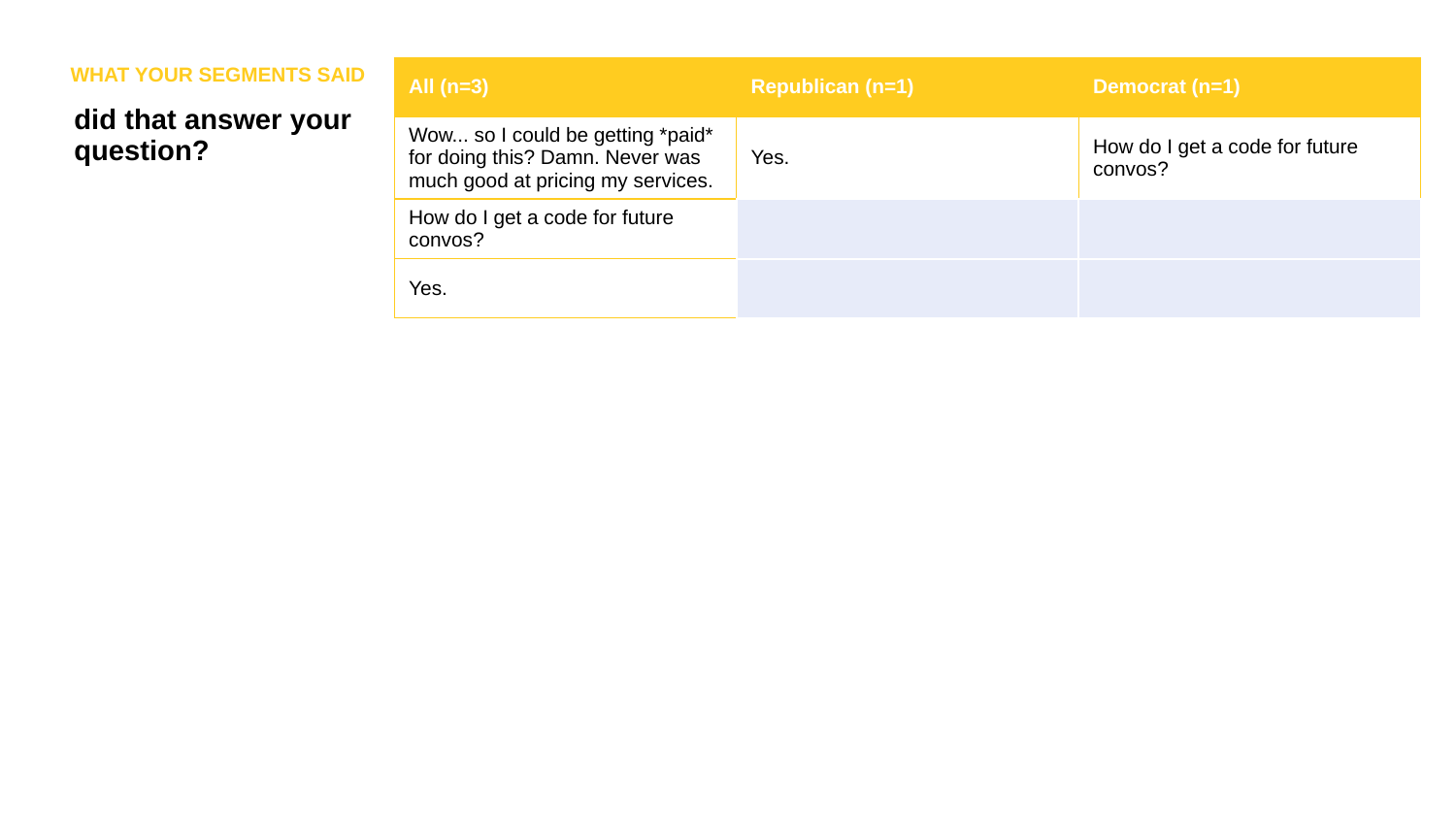

WHAT YOUR SEGMENTS SAID
| All (n=3) | Republican (n=1) | Democrat (n=1) |
| --- | --- | --- |
| Wow... so I could be getting \*paid\* for doing this? Damn. Never was much good at pricing my services. | Yes. | How do I get a code for future convos? |
| How do I get a code for future convos? |  |  |
| Yes. |  |  |
did that answer your question?